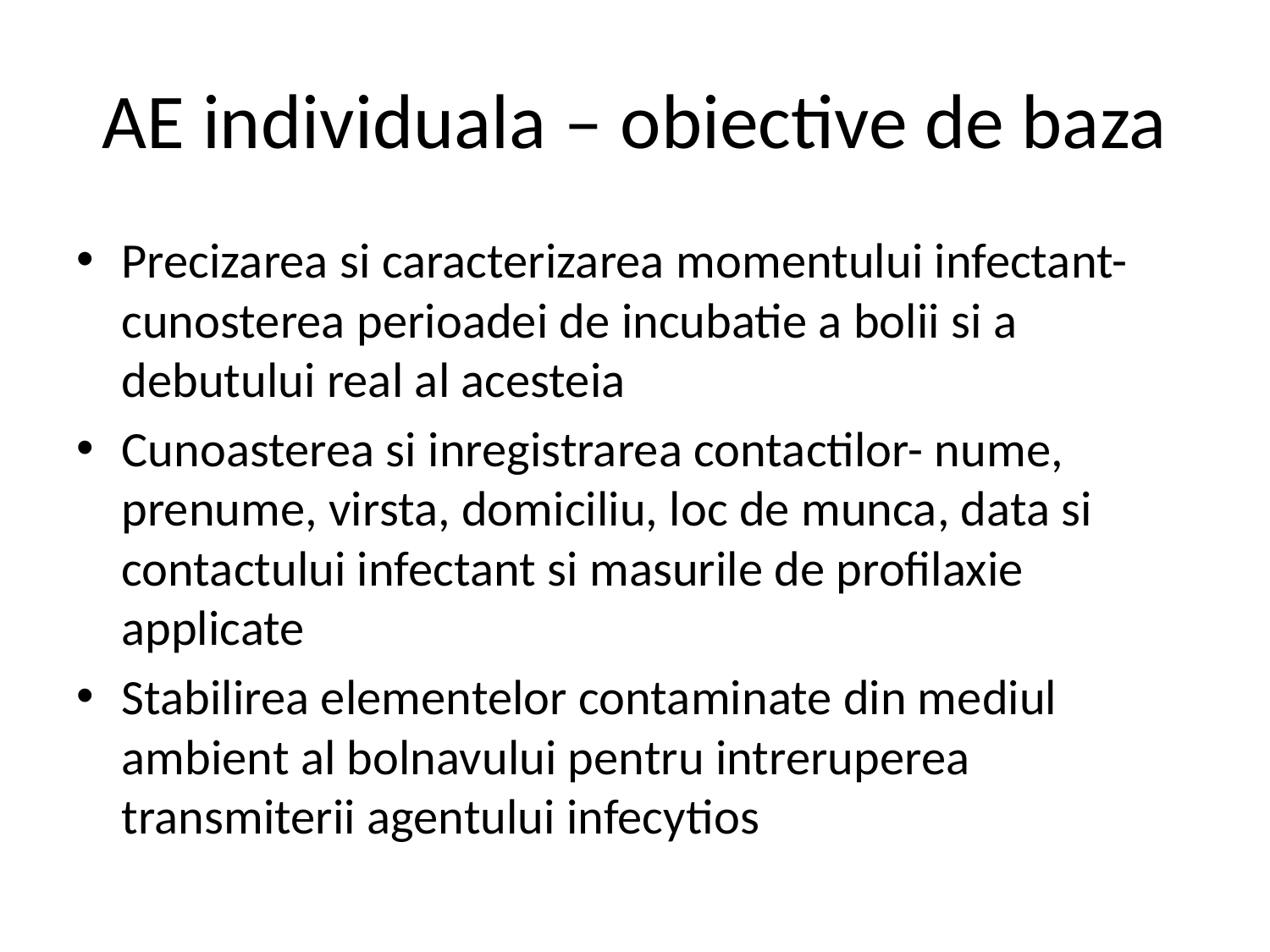

# AE individuala – obiective de baza
Precizarea si caracterizarea momentului infectant- cunosterea perioadei de incubatie a bolii si a debutului real al acesteia
Cunoasterea si inregistrarea contactilor- nume, prenume, virsta, domiciliu, loc de munca, data si contactului infectant si masurile de profilaxie applicate
Stabilirea elementelor contaminate din mediul ambient al bolnavului pentru intreruperea transmiterii agentului infecytios